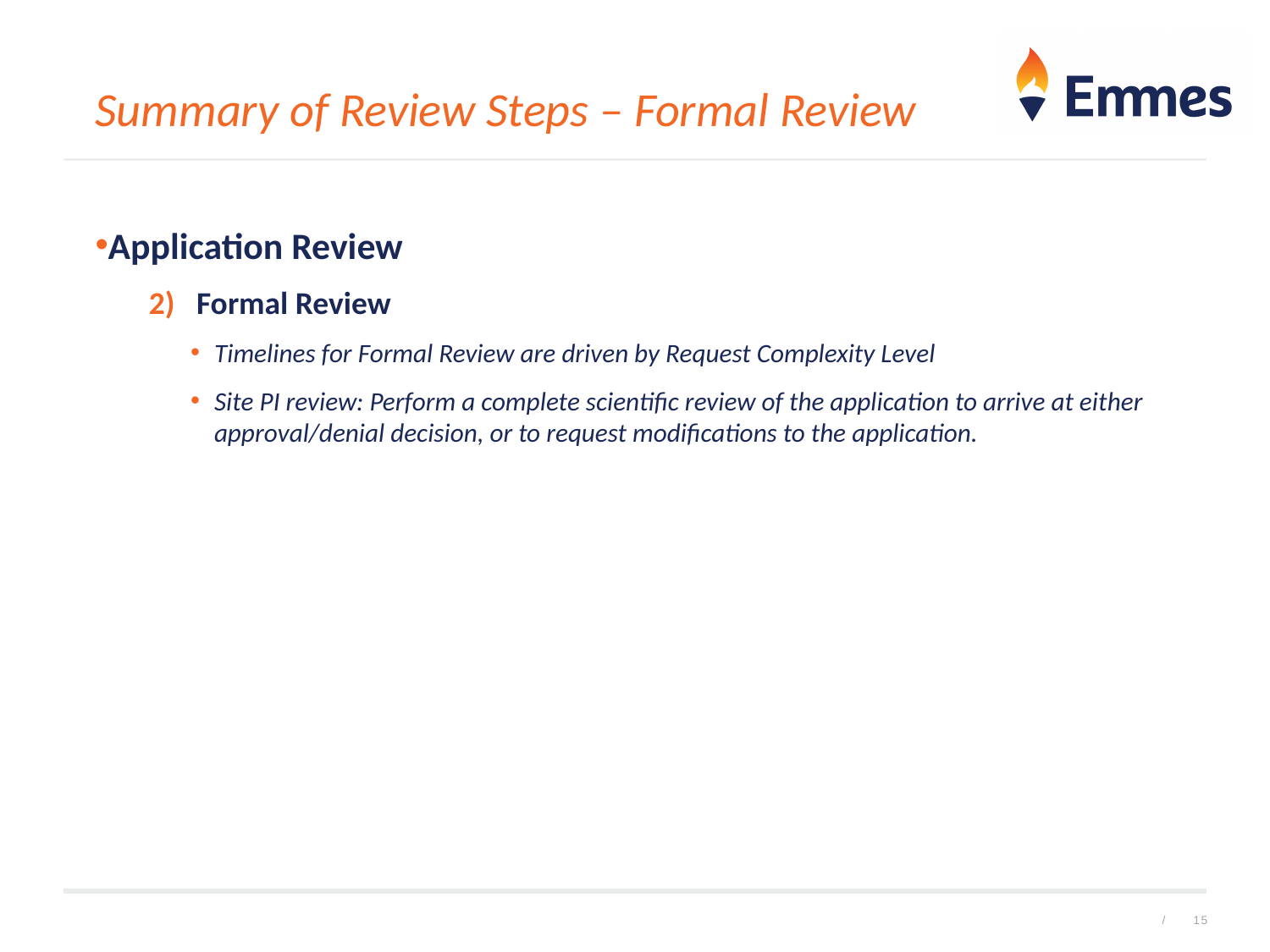

# Summary of Review Steps – Formal Review
Application Review
Formal Review
Timelines for Formal Review are driven by Request Complexity Level
Site PI review: Perform a complete scientific review of the application to arrive at either approval/denial decision, or to request modifications to the application.